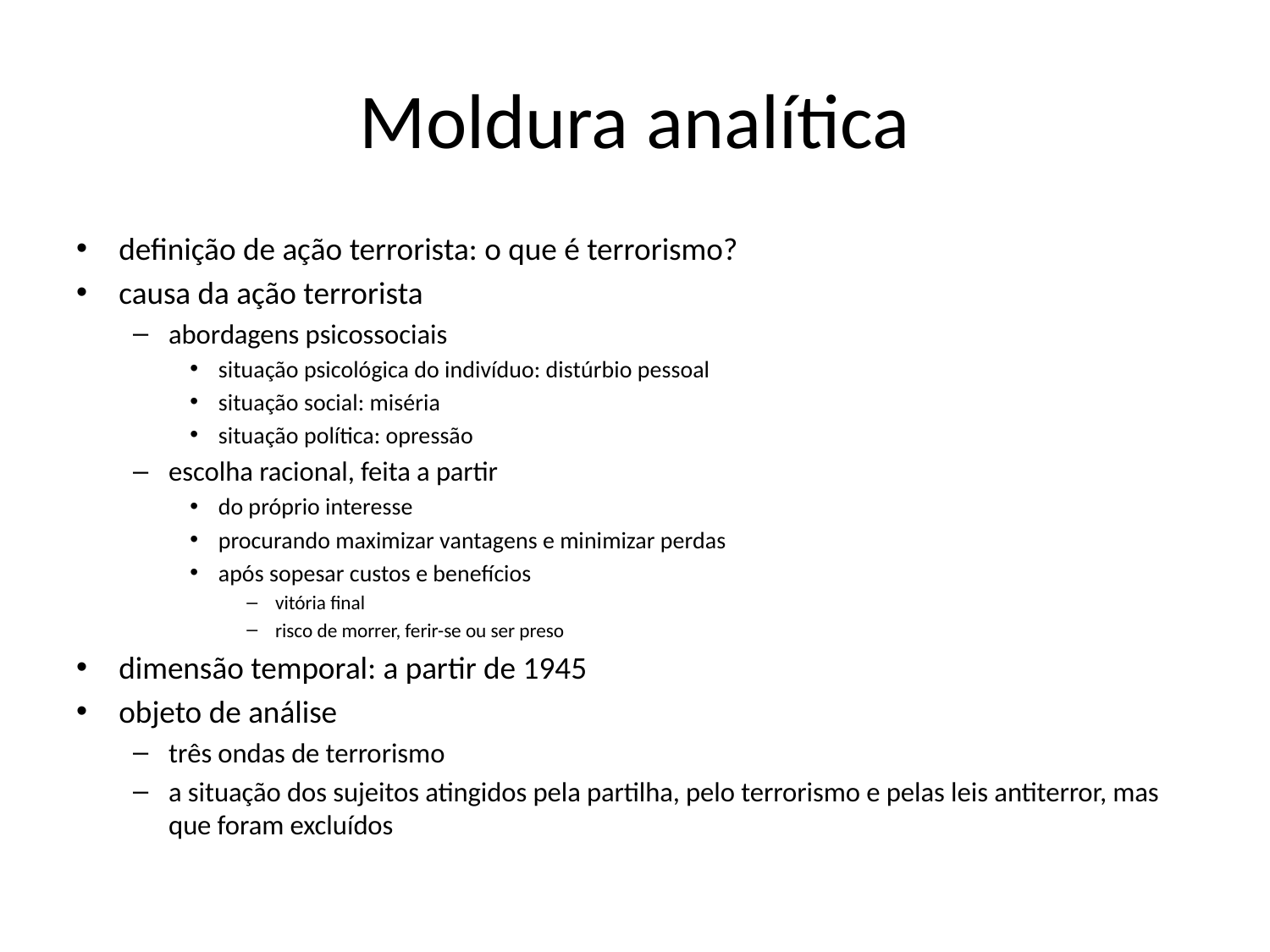

# Moldura analítica
definição de ação terrorista: o que é terrorismo?
causa da ação terrorista
abordagens psicossociais
situação psicológica do indivíduo: distúrbio pessoal
situação social: miséria
situação política: opressão
escolha racional, feita a partir
do próprio interesse
procurando maximizar vantagens e minimizar perdas
após sopesar custos e benefícios
vitória final
risco de morrer, ferir-se ou ser preso
dimensão temporal: a partir de 1945
objeto de análise
três ondas de terrorismo
a situação dos sujeitos atingidos pela partilha, pelo terrorismo e pelas leis antiterror, mas que foram excluídos